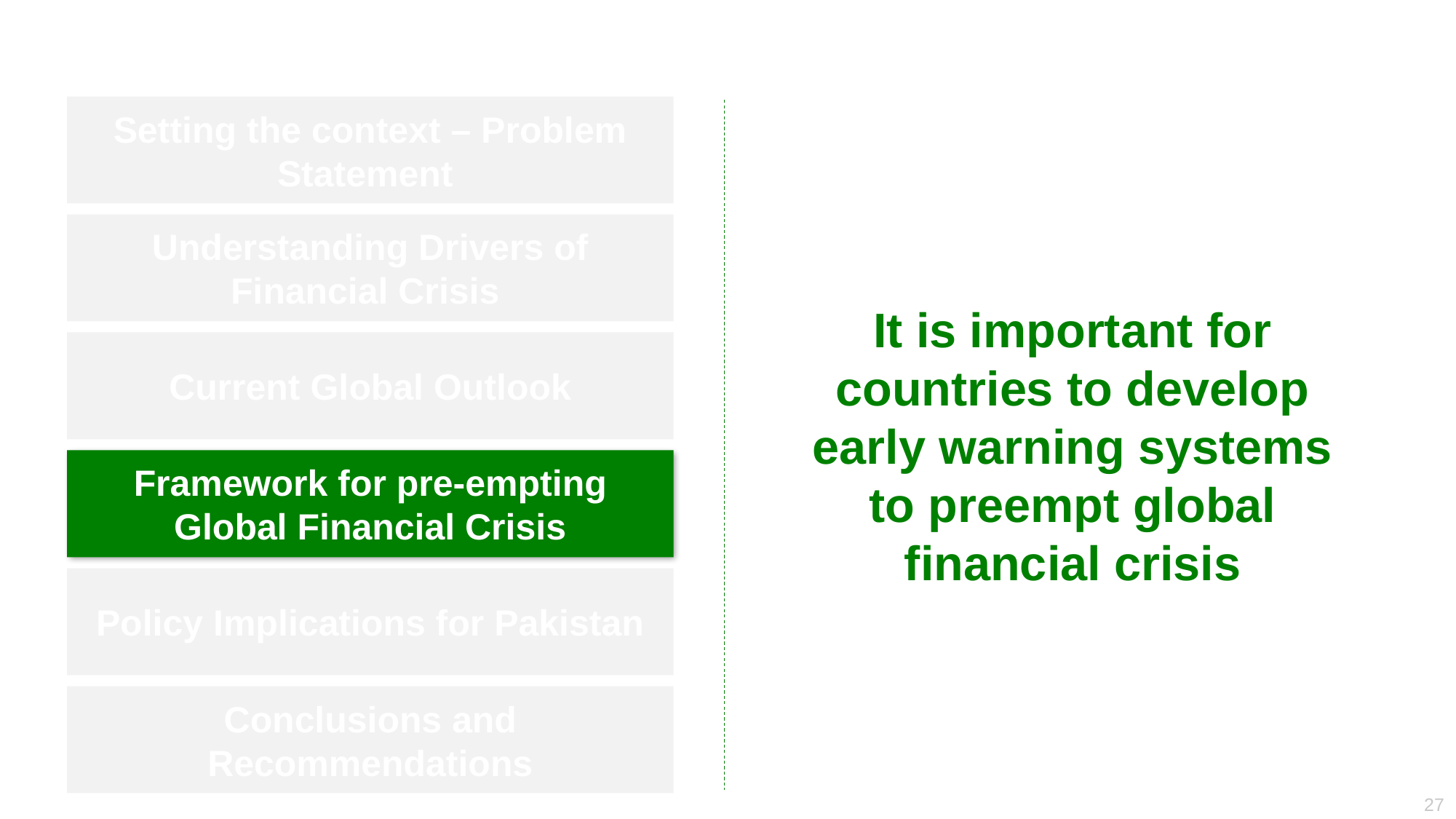

Setting the context – Problem Statement
It is important for countries to develop early warning systems to preempt global financial crisis
Understanding Drivers of Financial Crisis
Current Global Outlook
Framework for pre-empting Global Financial Crisis
Policy Implications for Pakistan
Conclusions and Recommendations
27